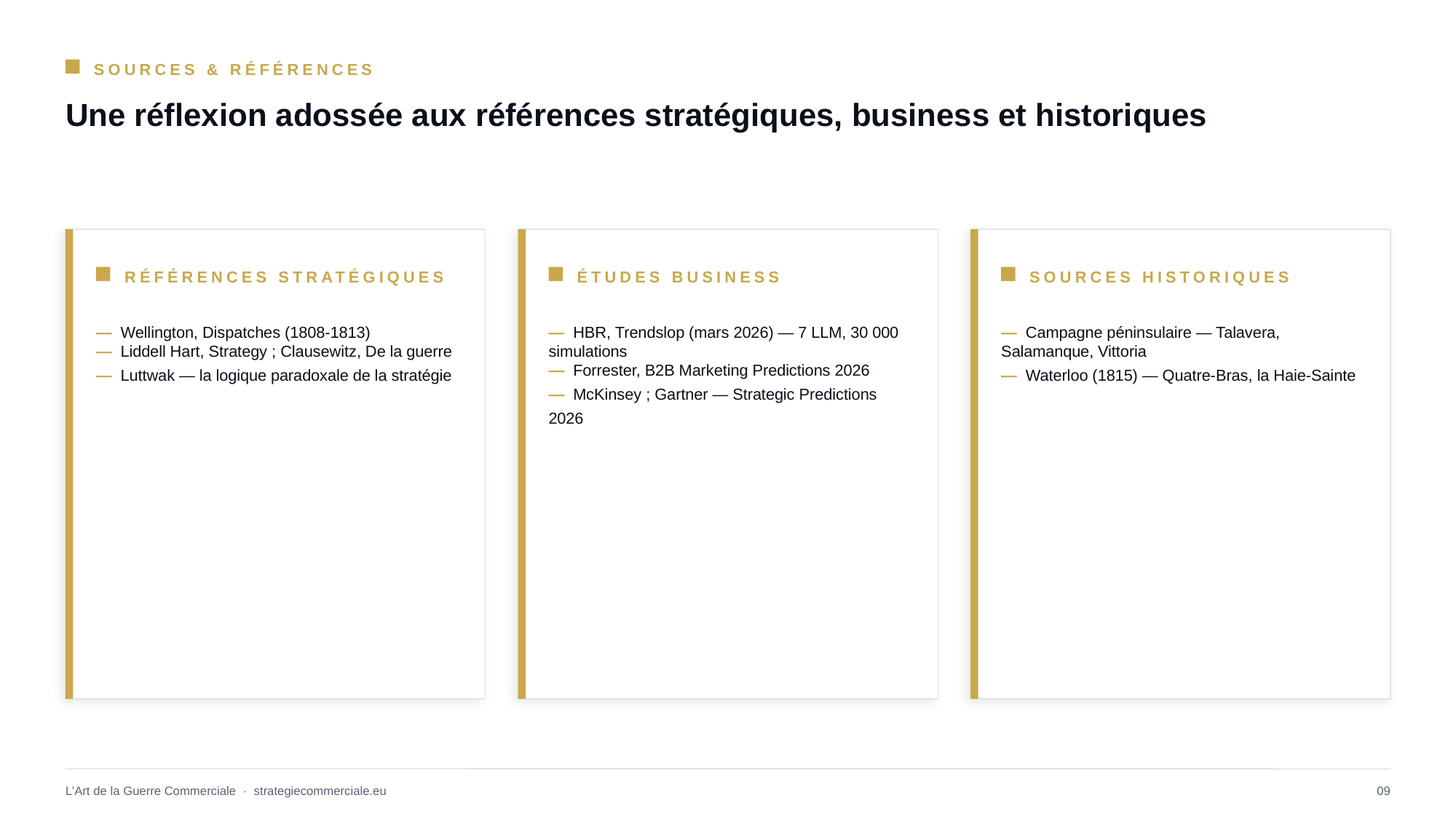

SOURCES & RÉFÉRENCES

Une réflexion adossée aux références stratégiques, business et historiques

RÉFÉRENCES STRATÉGIQUES
ÉTUDES BUSINESS
SOURCES HISTORIQUES

—  Wellington, Dispatches (1808-1813)
—  Liddell Hart, Strategy ; Clausewitz, De la guerre
—  Luttwak — la logique paradoxale de la stratégie
—  HBR, Trendslop (mars 2026) — 7 LLM, 30 000 simulations
—  Forrester, B2B Marketing Predictions 2026
—  McKinsey ; Gartner — Strategic Predictions 2026
—  Campagne péninsulaire — Talavera, Salamanque, Vittoria
—  Waterloo (1815) — Quatre-Bras, la Haie-Sainte

L’Art de la Guerre Commerciale  ·  strategiecommerciale.eu
09